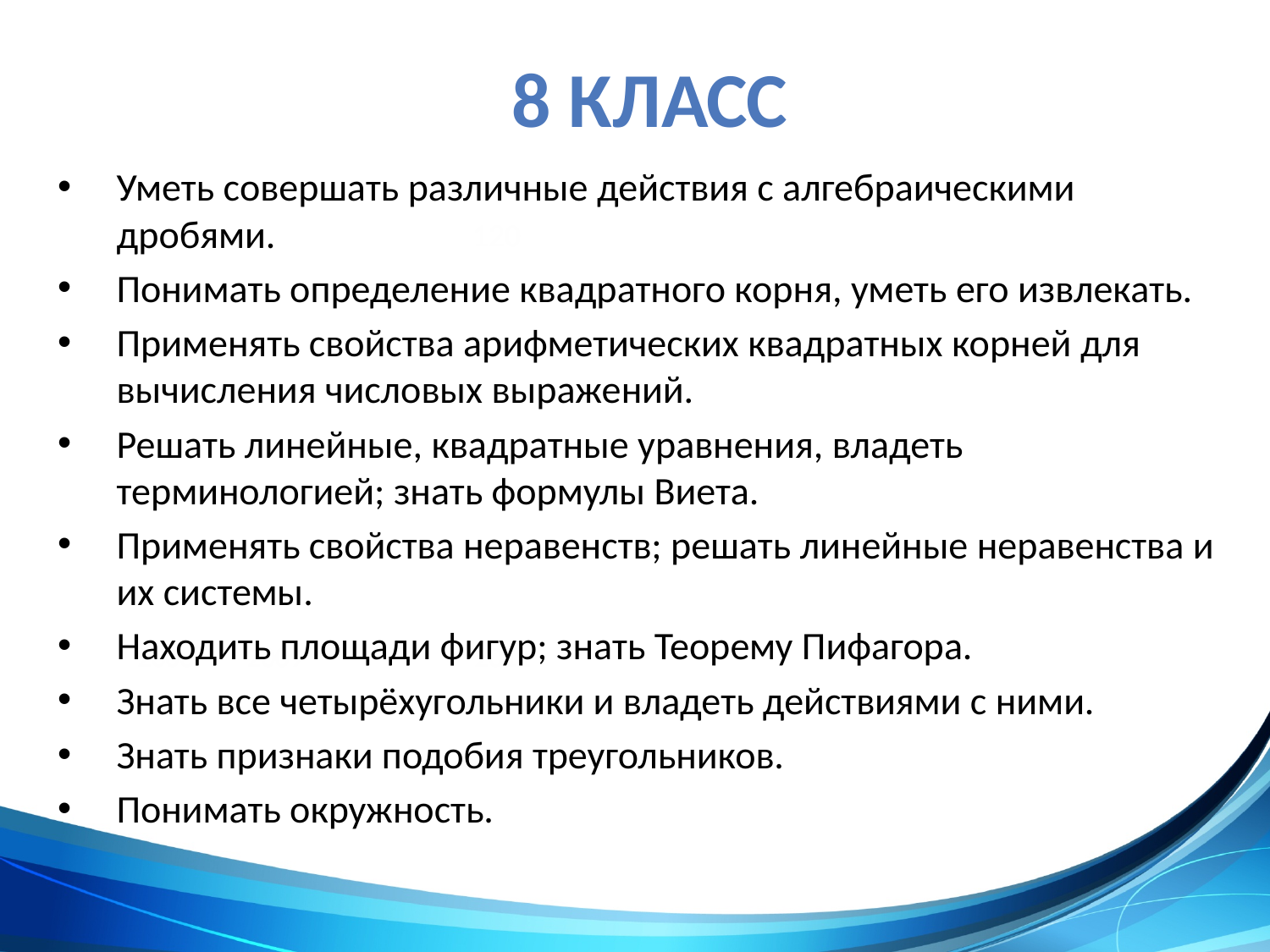

# 8 класс
Уметь совершать различные действия с алгебраическими дробями.
Понимать определение квадратного корня, уметь его извлекать.
Применять свойства арифметических квадратных корней для вычисления числовых выражений.
Решать линейные, квадратные уравнения, владеть терминологией; знать формулы Виета.
Применять свойства неравенств; решать линейные неравенства и их системы.
Находить площади фигур; знать Теорему Пифагора.
Знать все четырёхугольники и владеть действиями с ними.
Знать признаки подобия треугольников.
Понимать окружность.
120
2008
2009
2011